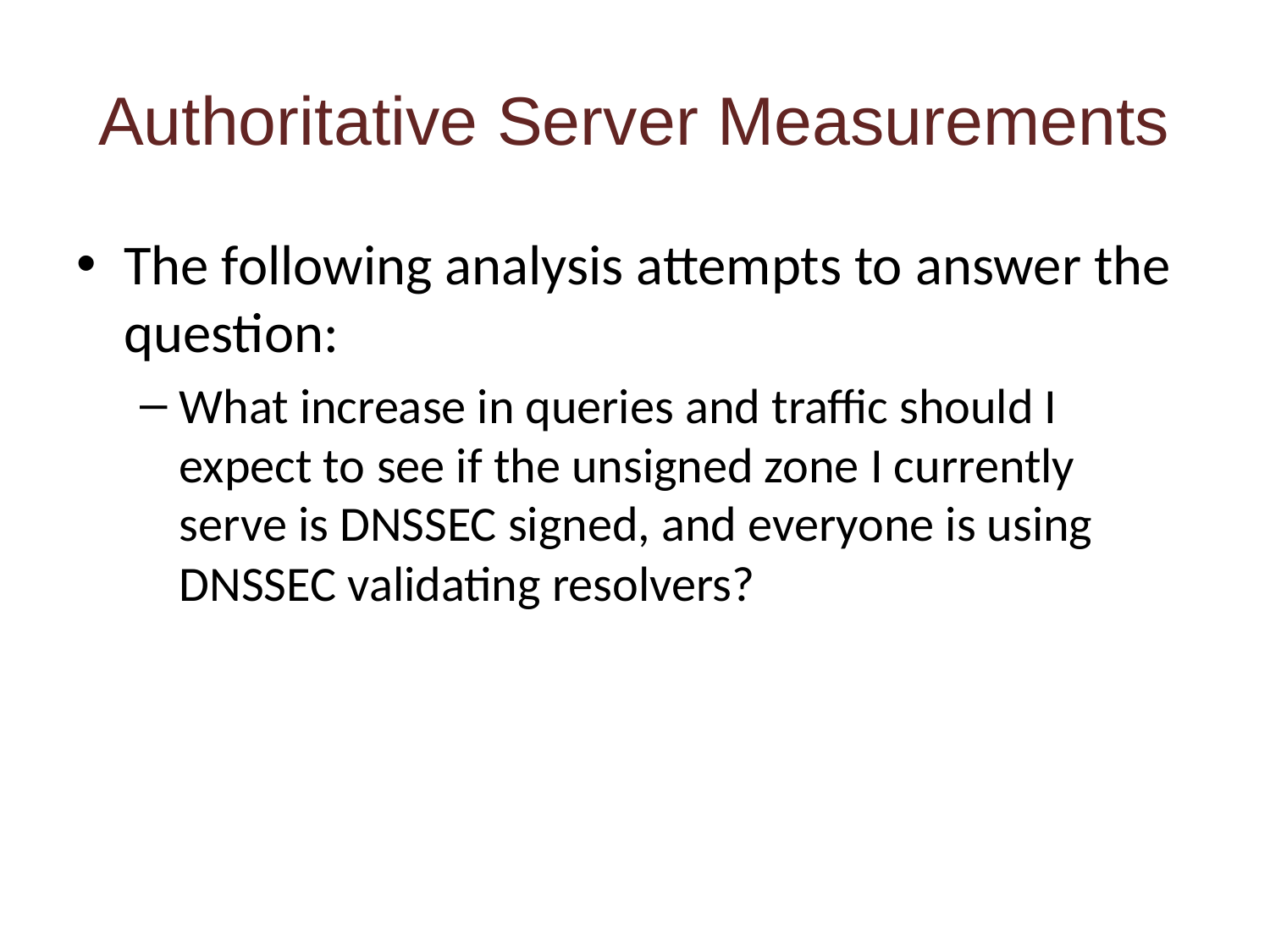

# Authoritative Server Measurements
The following analysis attempts to answer the question:
What increase in queries and traffic should I expect to see if the unsigned zone I currently serve is DNSSEC signed, and everyone is using DNSSEC validating resolvers?